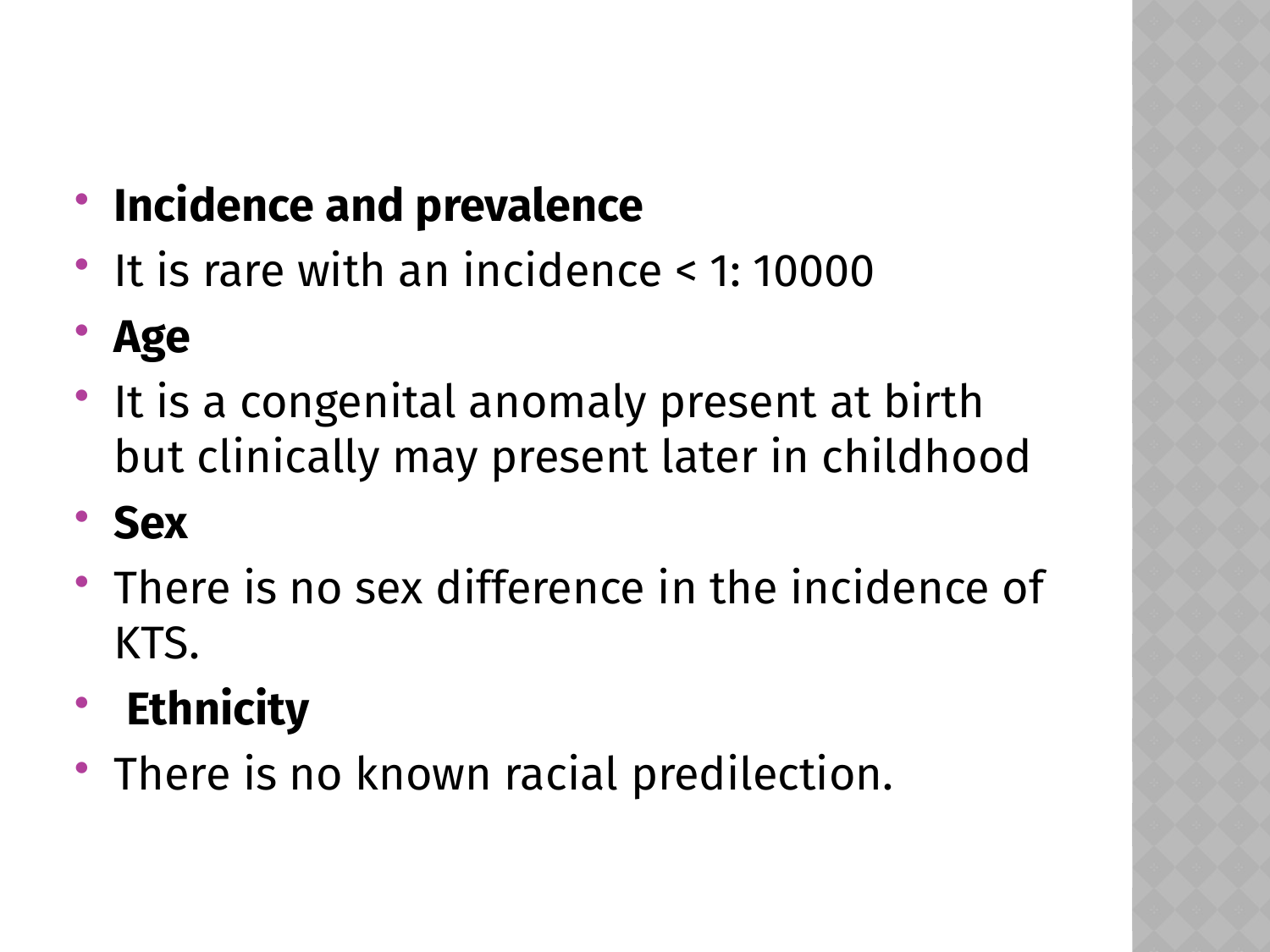

#
Incidence and prevalence
It is rare with an incidence < 1: 10000
Age
It is a congenital anomaly present at birth but clinically may present later in childhood
Sex
There is no sex difference in the incidence of KTS.
 Ethnicity
There is no known racial predilection.